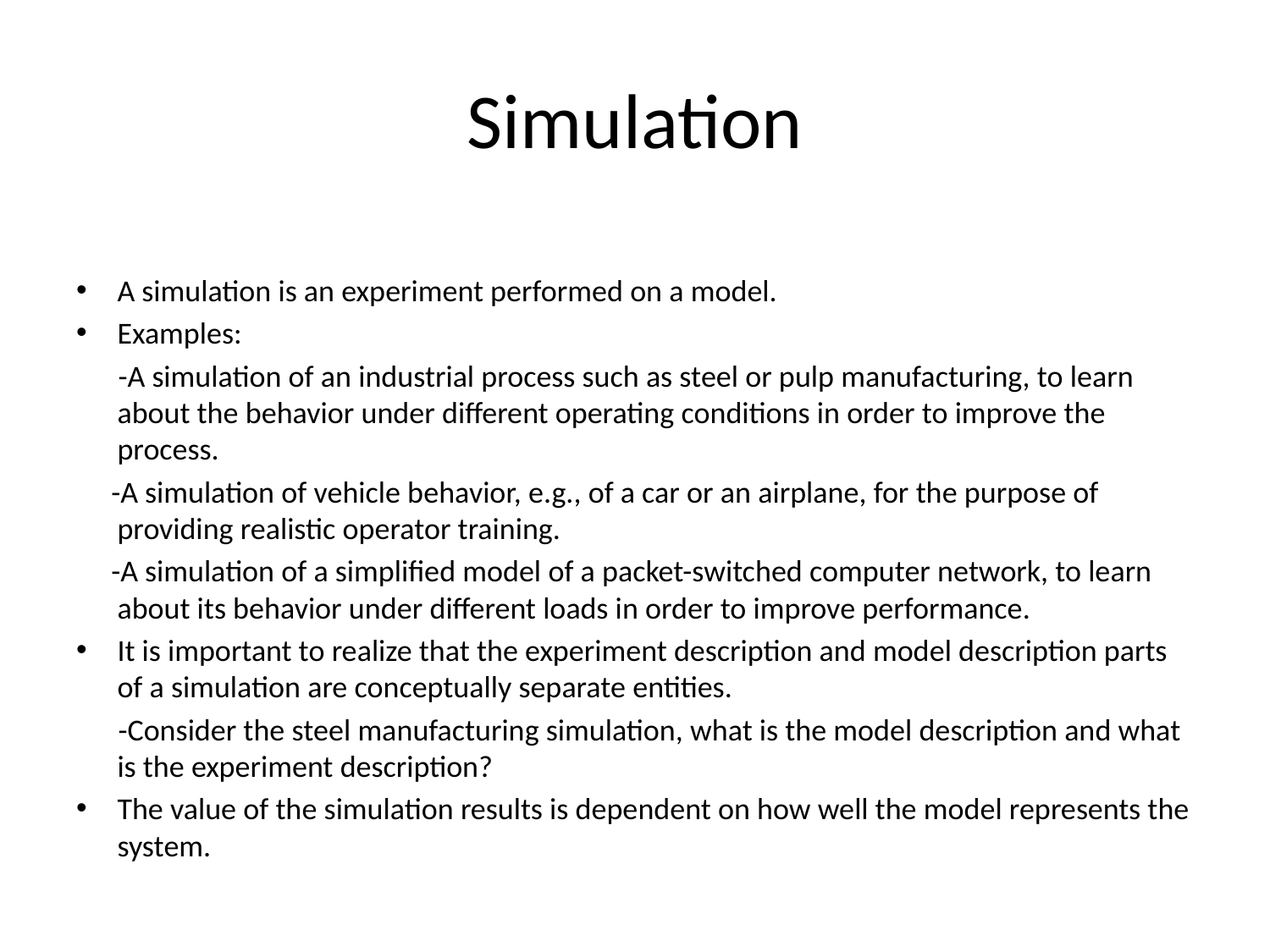

# Simulation

A simulation is an experiment performed on a model.
Examples:
      -A simulation of an industrial process such as steel or pulp manufacturing, to learn about the behavior under different operating conditions in order to improve the process.
     -A simulation of vehicle behavior, e.g., of a car or an airplane, for the purpose of providing realistic operator training.
     -A simulation of a simplified model of a packet-switched computer network, to learn about its behavior under different loads in order to improve performance.
It is important to realize that the experiment description and model description parts of a simulation are conceptually separate entities.
      -Consider the steel manufacturing simulation, what is the model description and what is the experiment description?
The value of the simulation results is dependent on how well the model represents the system.